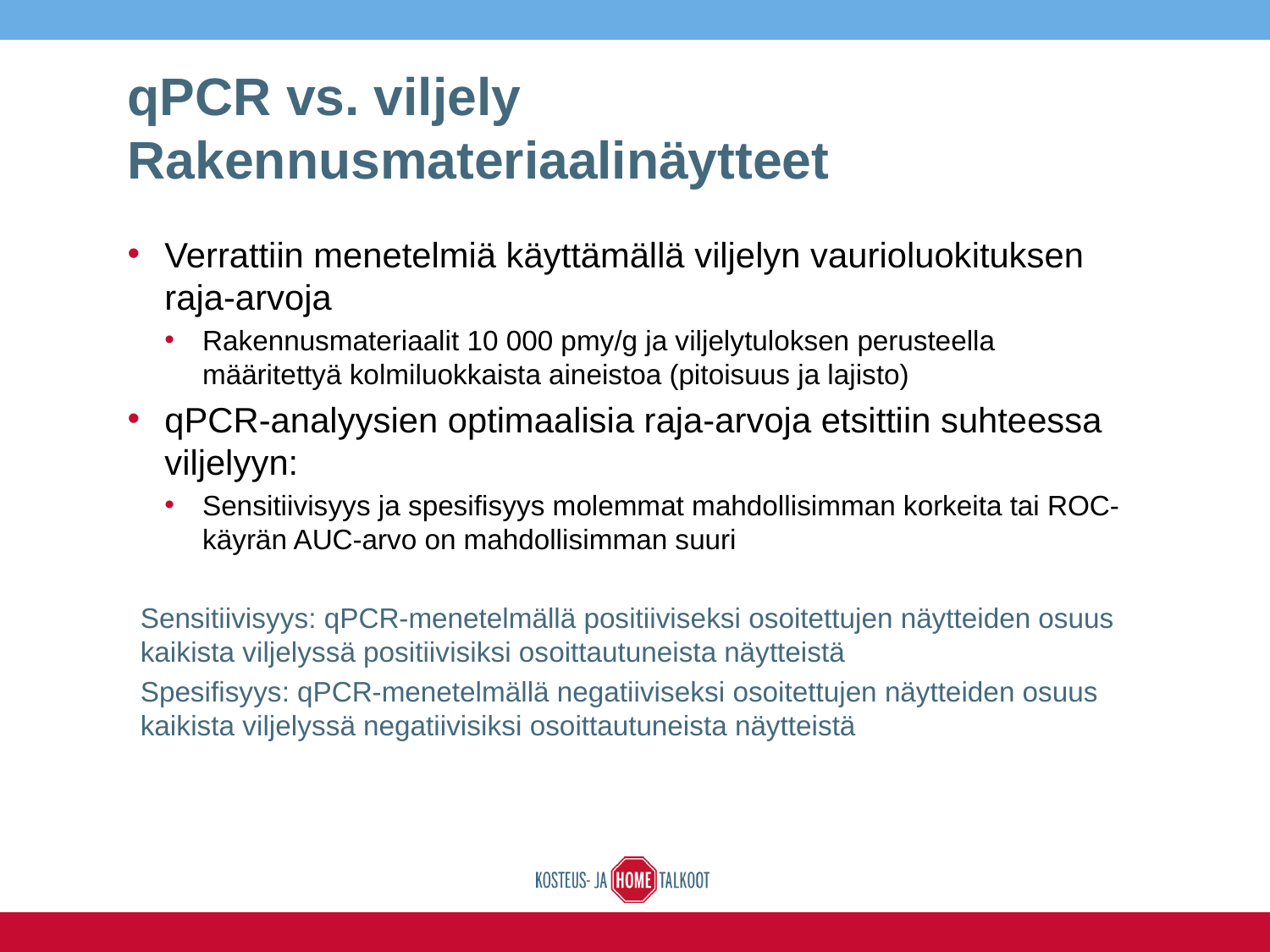

# qPCR vs. viljely Rakennusmateriaalinäytteet
Verrattiin menetelmiä käyttämällä viljelyn vaurioluokituksen raja-arvoja
Rakennusmateriaalit 10 000 pmy/g ja viljelytuloksen perusteella määritettyä kolmiluokkaista aineistoa (pitoisuus ja lajisto)
qPCR-analyysien optimaalisia raja-arvoja etsittiin suhteessa viljelyyn:
Sensitiivisyys ja spesifisyys molemmat mahdollisimman korkeita tai ROC-käyrän AUC-arvo on mahdollisimman suuri

Sensitiivisyys: qPCR-menetelmällä positiiviseksi osoitettujen näytteiden osuus kaikista viljelyssä positiivisiksi osoittautuneista näytteistä
Spesifisyys: qPCR-menetelmällä negatiiviseksi osoitettujen näytteiden osuus kaikista viljelyssä negatiivisiksi osoittautuneista näytteistä

46